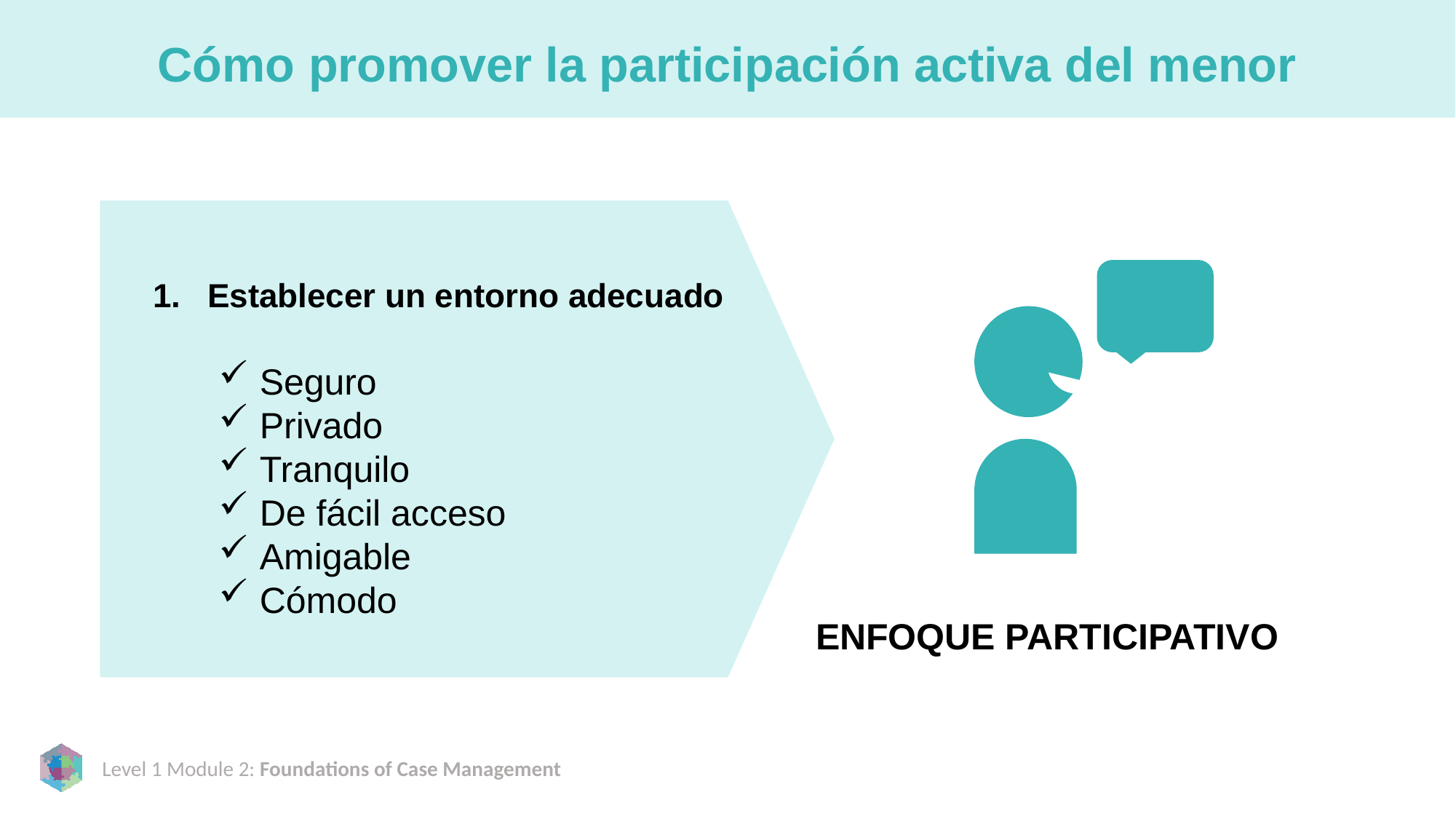

# Cómo promover la participación activa del menor

Establecer un entorno adecuado

Seguro
Privado
Tranquilo
De fácil acceso
Amigable
Cómodo

ENFOQUE PARTICIPATIVO